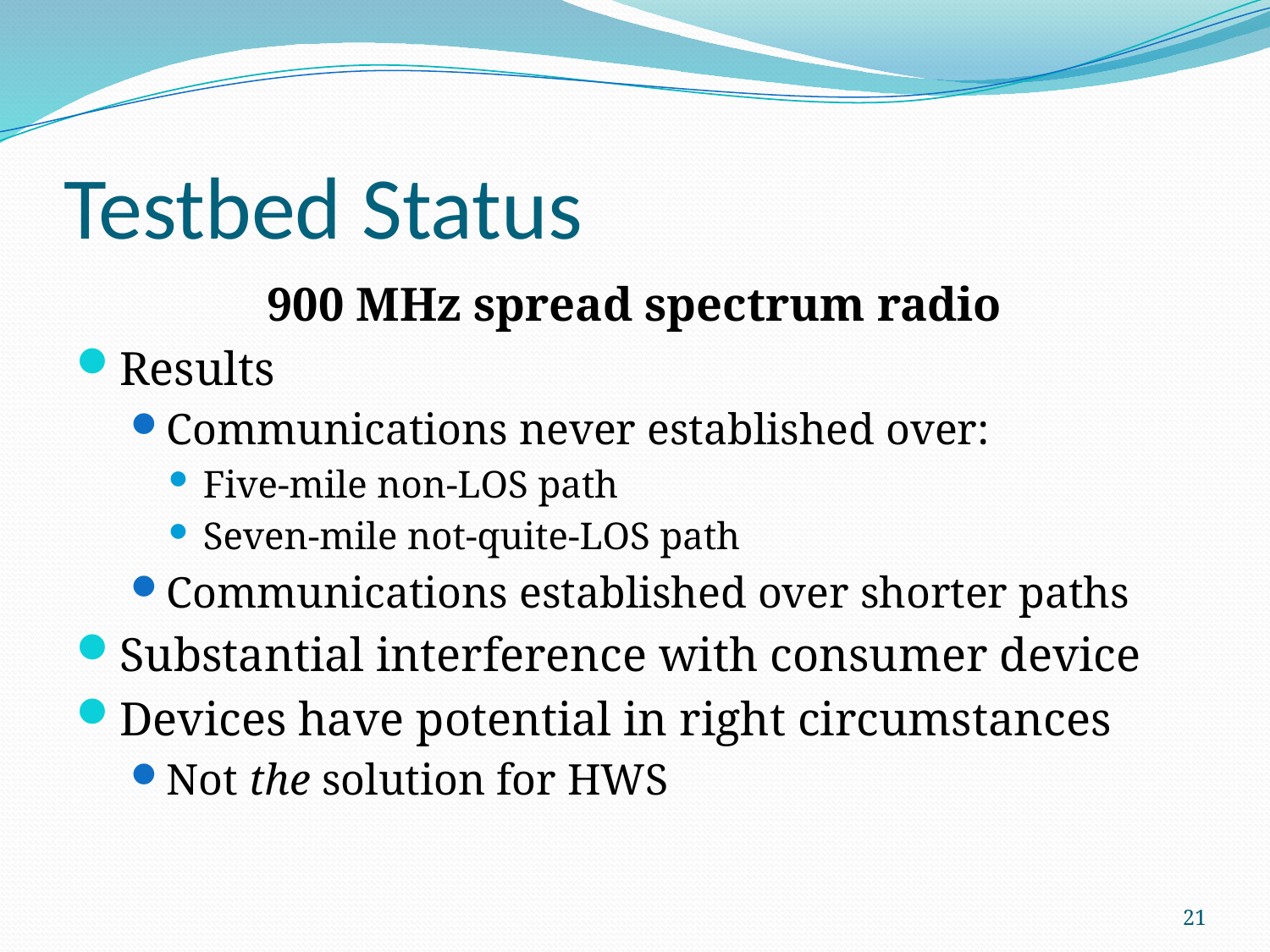

# Testbed Status
900 MHz spread spectrum radio
Results
Communications never established over:
Five-mile non-LOS path
Seven-mile not-quite-LOS path
Communications established over shorter paths
Substantial interference with consumer device
Devices have potential in right circumstances
Not the solution for HWS
21